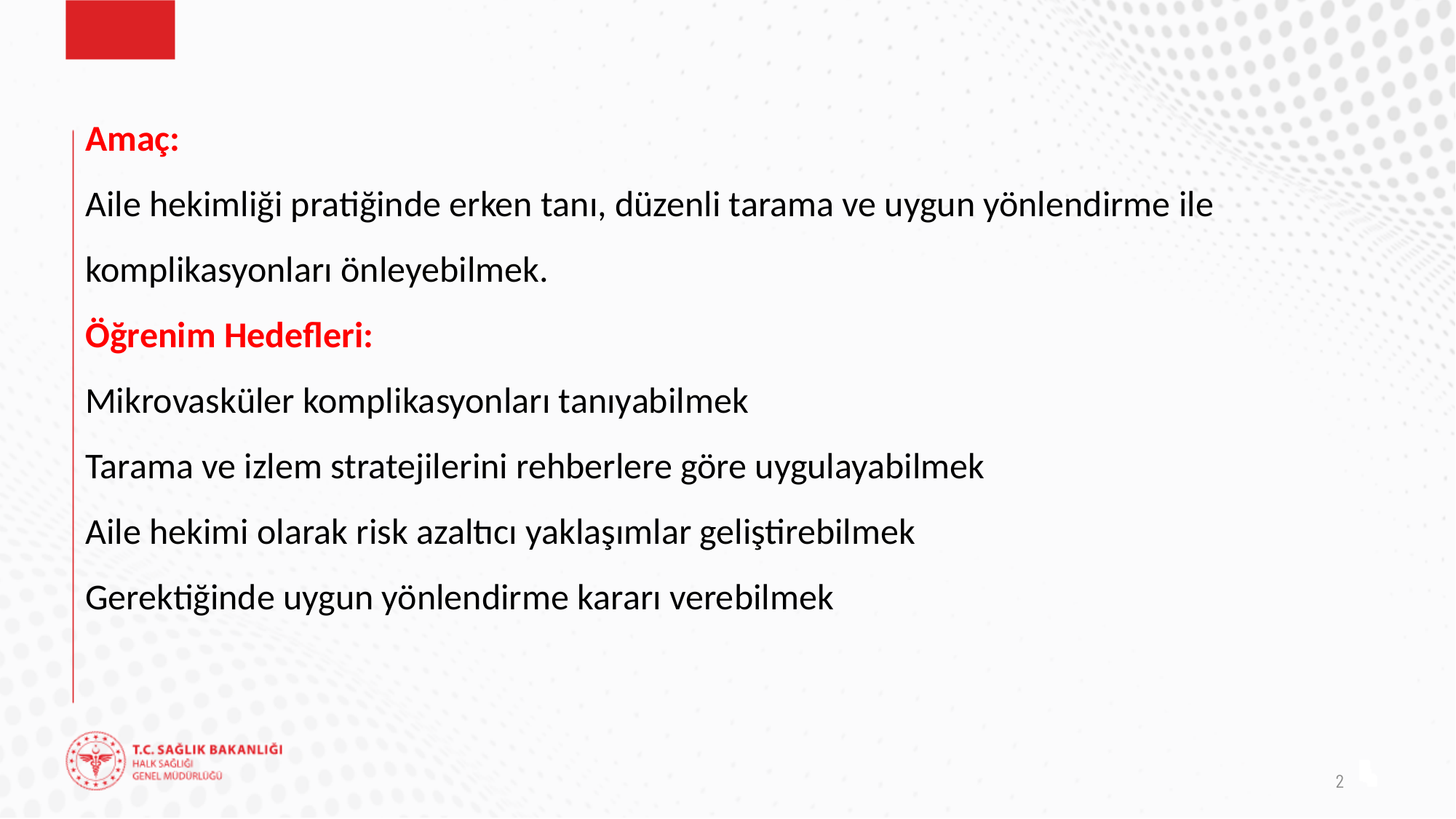

Amaç:
Aile hekimliği pratiğinde erken tanı, düzenli tarama ve uygun yönlendirme ile komplikasyonları önleyebilmek.
Öğrenim Hedefleri:
Mikrovasküler komplikasyonları tanıyabilmek
Tarama ve izlem stratejilerini rehberlere göre uygulayabilmek
Aile hekimi olarak risk azaltıcı yaklaşımlar geliştirebilmek
Gerektiğinde uygun yönlendirme kararı verebilmek

2